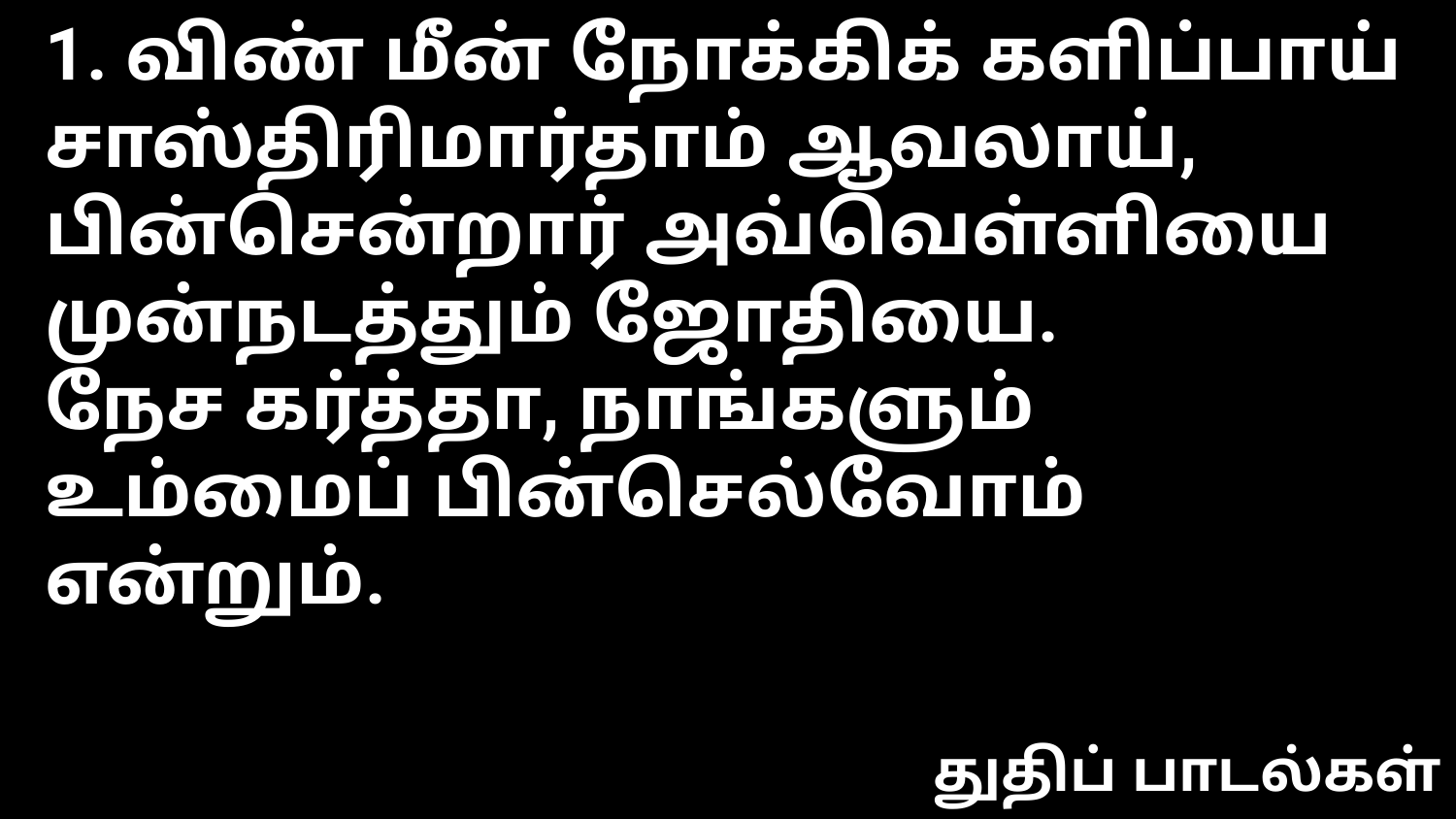

1. விண் மீன் நோக்கிக் களிப்பாய்
சாஸ்திரிமார்தாம் ஆவலாய்,
பின்சென்றார் அவ்வெள்ளியை
முன்நடத்தும் ஜோதியை.
நேச கர்த்தா, நாங்களும்
உம்மைப் பின்செல்வோம் என்றும்.

துதிப் பாடல்கள்